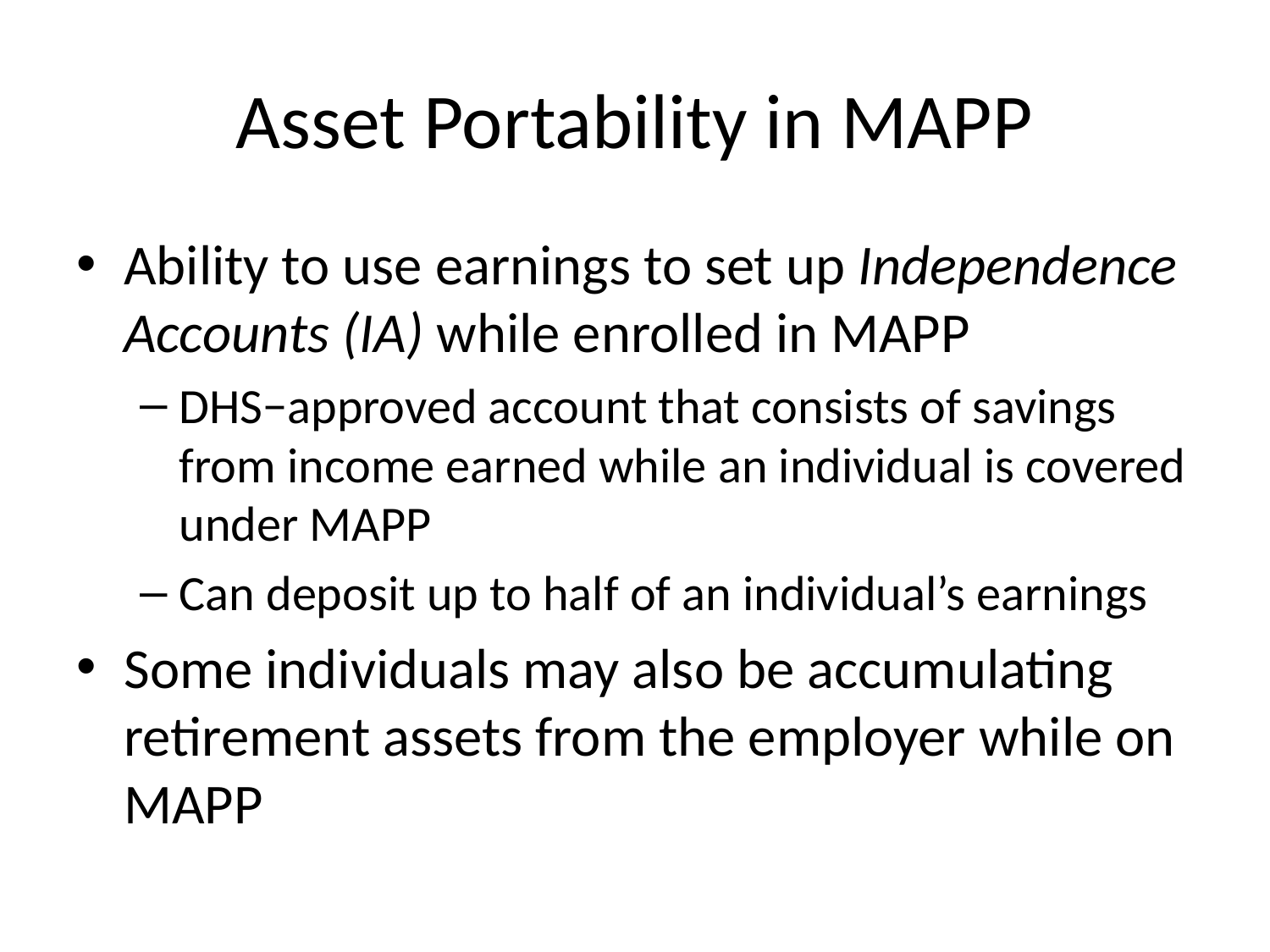

# Asset Portability in MAPP
Ability to use earnings to set up Independence Accounts (IA) while enrolled in MAPP
DHS−approved account that consists of savings from income earned while an individual is covered under MAPP
Can deposit up to half of an individual’s earnings
Some individuals may also be accumulating retirement assets from the employer while on MAPP